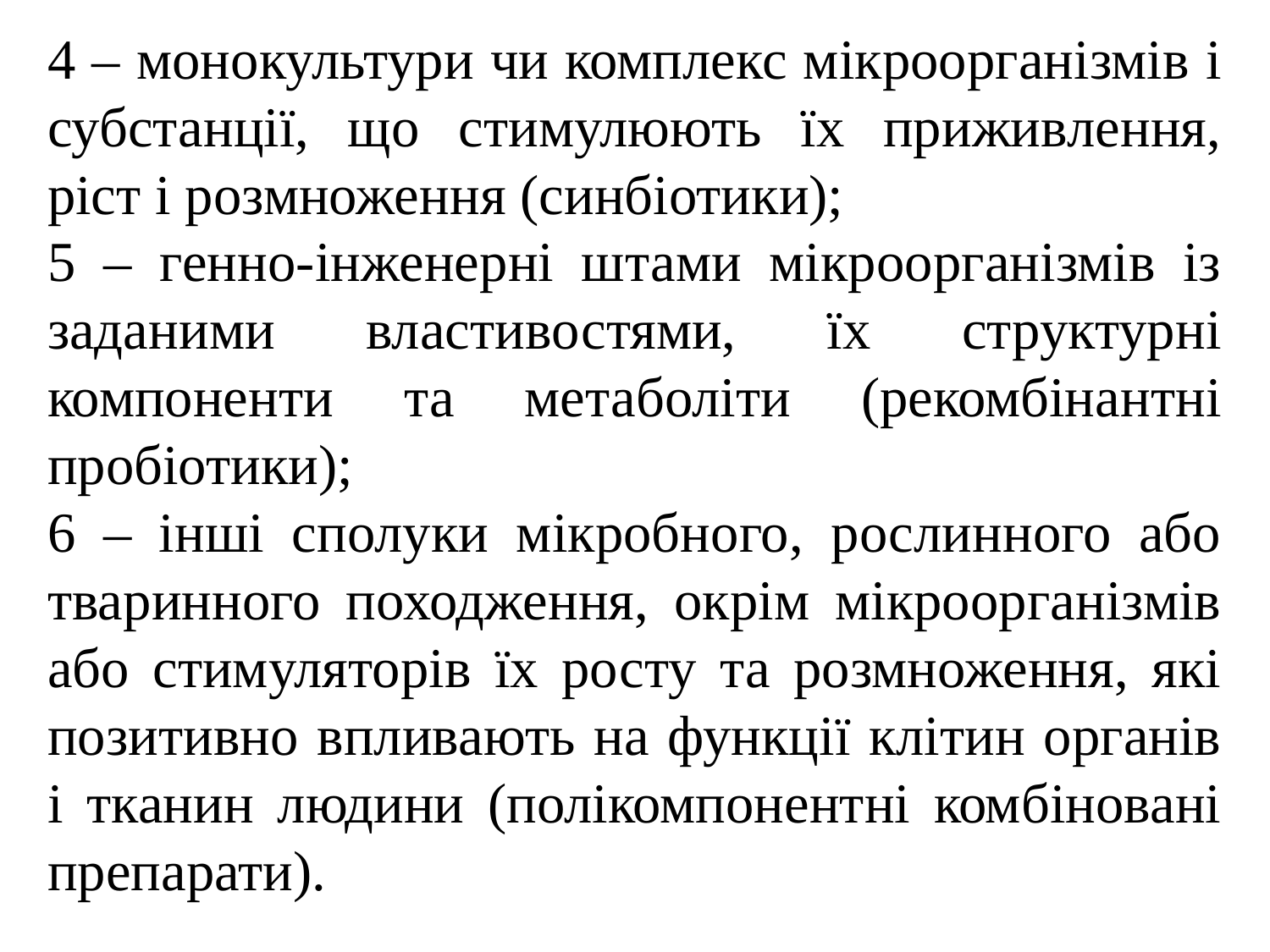

4 – монокультури чи комплекс мікроорганізмів і субстанції, що стимулюють їх приживлення, ріст і розмноження (синбіотики);
5 – генно-інженерні штами мікроорганізмів із заданими властивостями, їх структурні компоненти та метаболіти (рекомбінантні пробіотики);
6 – інші сполуки мікробного, рослинного або тваринного походження, окрім мікроорганізмів або стимуляторів їх росту та розмноження, які позитивно впливають на функції клітин органів і тканин людини (полікомпонентні комбіновані препарати).